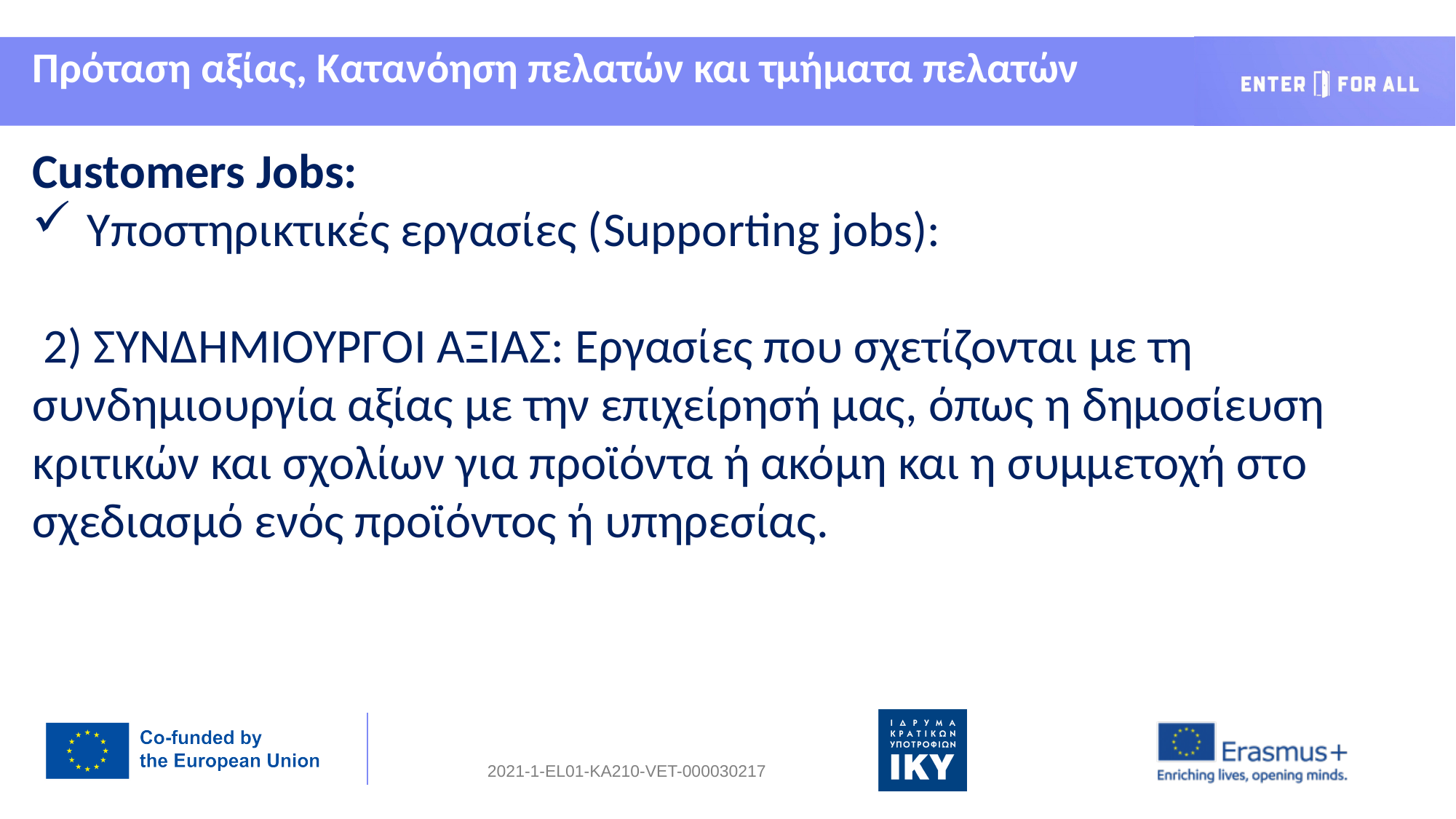

Πρόταση αξίας, Κατανόηση πελατών και τμήματα πελατών
Customers Jobs:
Υποστηρικτικές εργασίες (Supporting jobs):

 2) ΣΥΝΔΗΜΙΟΥΡΓΟΙ ΑΞΙΑΣ: Εργασίες που σχετίζονται με τη 	συνδημιουργία αξίας με την επιχείρησή μας, όπως η δημοσίευση 	κριτικών και σχολίων για προϊόντα ή ακόμη και η συμμετοχή στο 	σχεδιασμό ενός προϊόντος ή υπηρεσίας.